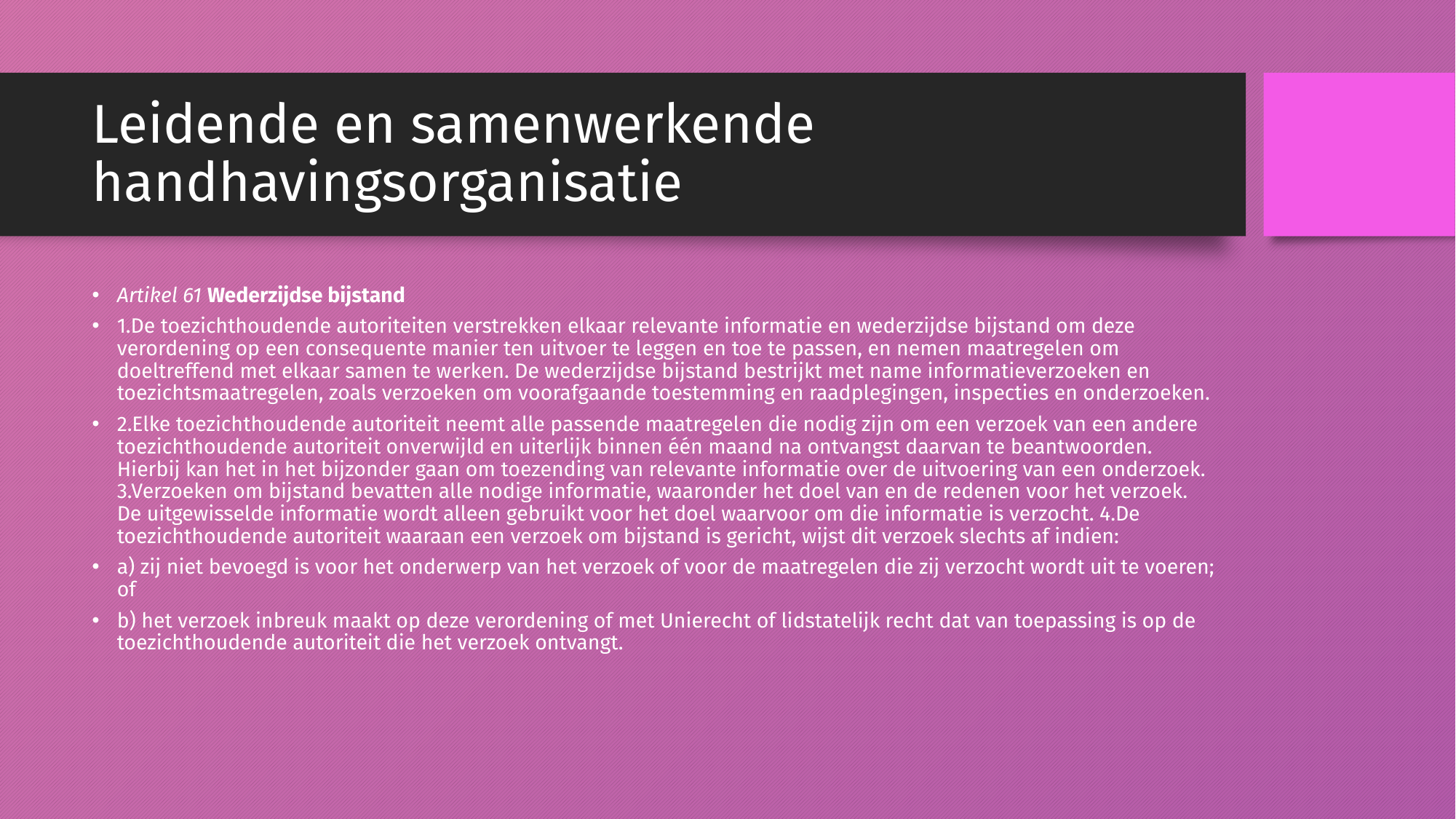

# Leidende en samenwerkende handhavingsorganisatie
Artikel 61 Wederzijdse bijstand
1.De toezichthoudende autoriteiten verstrekken elkaar relevante informatie en wederzijdse bijstand om deze verordening op een consequente manier ten uitvoer te leggen en toe te passen, en nemen maatregelen om doeltreffend met elkaar samen te werken. De wederzijdse bijstand bestrijkt met name informatieverzoeken en toezichtsmaatregelen, zoals verzoeken om voorafgaande toestemming en raadplegingen, inspecties en onderzoeken.
2.Elke toezichthoudende autoriteit neemt alle passende maatregelen die nodig zijn om een verzoek van een andere toezichthoudende autoriteit onverwijld en uiterlijk binnen één maand na ontvangst daarvan te beantwoorden. Hierbij kan het in het bijzonder gaan om toezending van relevante informatie over de uitvoering van een onderzoek. 3.Verzoeken om bijstand bevatten alle nodige informatie, waaronder het doel van en de redenen voor het verzoek. De uitgewisselde informatie wordt alleen gebruikt voor het doel waarvoor om die informatie is verzocht. 4.De toezichthoudende autoriteit waaraan een verzoek om bijstand is gericht, wijst dit verzoek slechts af indien:
a) zij niet bevoegd is voor het onderwerp van het verzoek of voor de maatregelen die zij verzocht wordt uit te voeren; of
b) het verzoek inbreuk maakt op deze verordening of met Unierecht of lidstatelijk recht dat van toepassing is op de toezichthoudende autoriteit die het verzoek ontvangt.